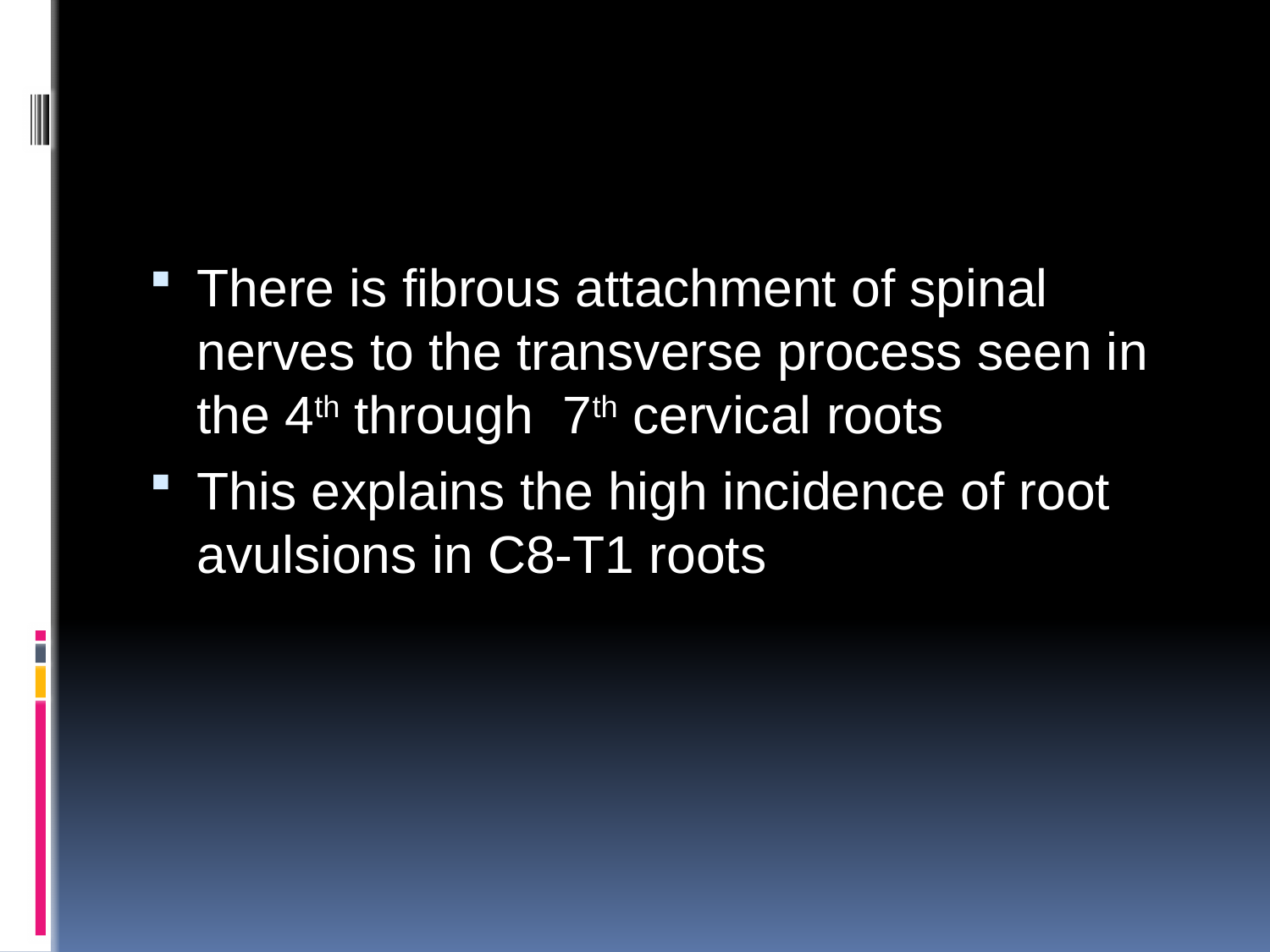

#
There is fibrous attachment of spinal nerves to the transverse process seen in the 4th through  7th cervical roots
This explains the high incidence of root avulsions in C8-T1 roots